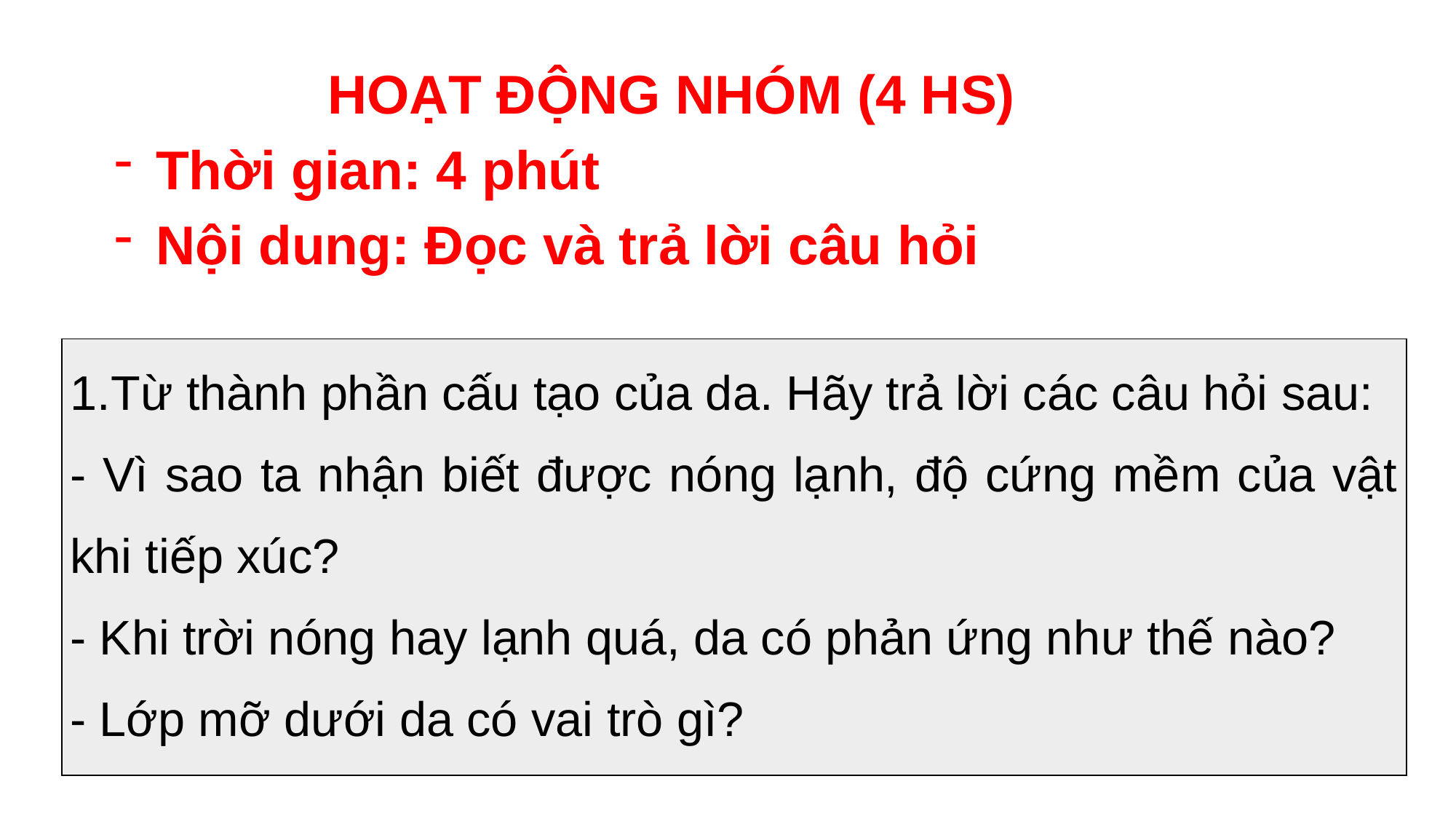

HOẠT ĐỘNG NHÓM (4 HS)
Thời gian: 4 phút
Nội dung: Đọc và trả lời câu hỏi
| Từ thành phần cấu tạo của da. Hãy trả lời các câu hỏi sau: - Vì sao ta nhận biết được nóng lạnh, độ cứng mềm của vật khi tiếp xúc? - Khi trời nóng hay lạnh quá, da có phản ứng như thế nào? - Lớp mỡ dưới da có vai trò gì? |
| --- |